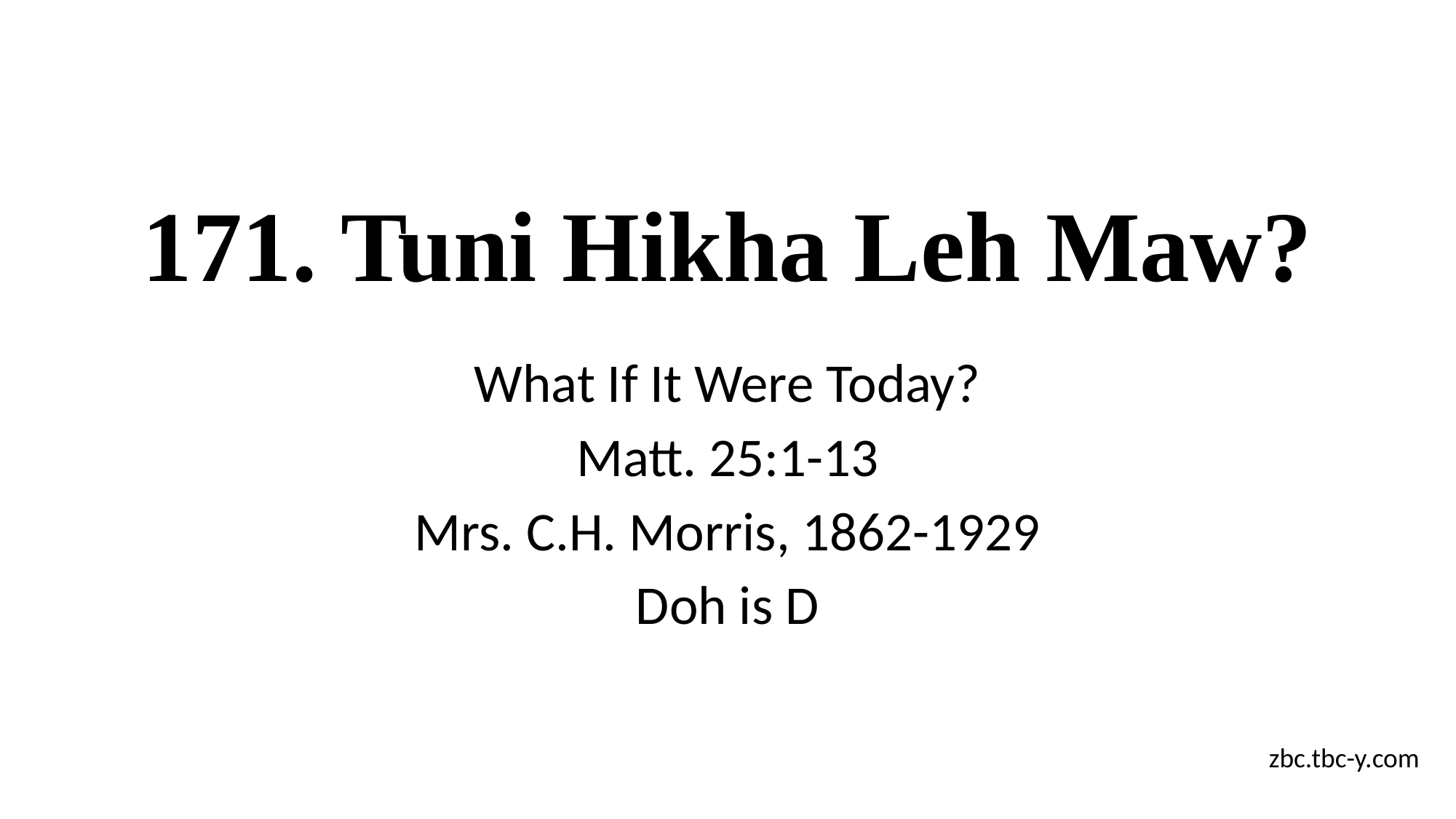

# 171. Tuni Hikha Leh Maw?
What If It Were Today?
Matt. 25:1-13
Mrs. C.H. Morris, 1862-1929
Doh is D

zbc.tbc-y.com